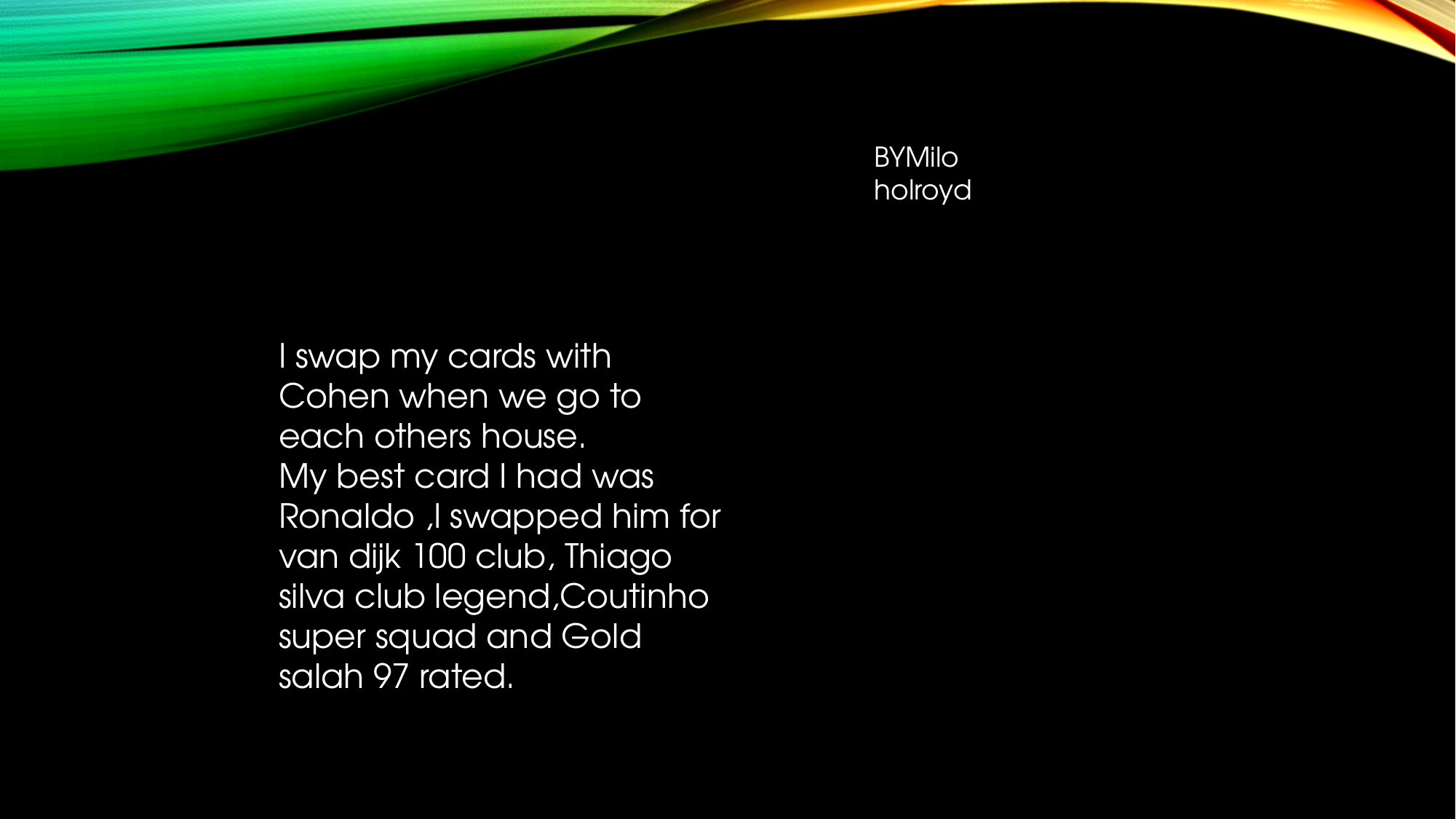

BYMilo holroyd
I swap my cards with Cohen when we go to each others house.
My best card I had was Ronaldo ,I swapped him for van dijk 100 club, Thiago silva club legend,Coutinho super squad and Gold salah 97 rated.